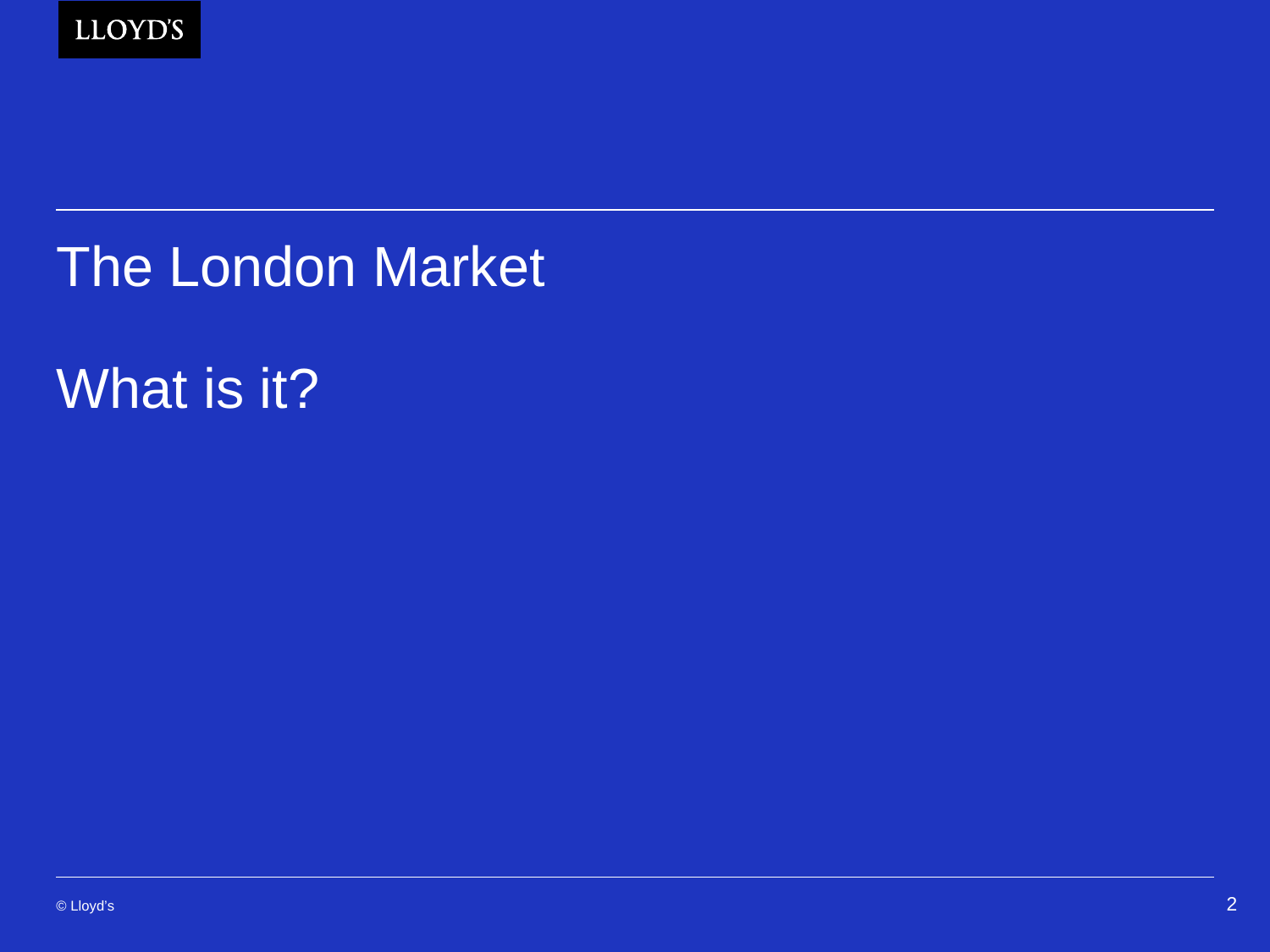

# The London Market What is it?
January 2018
2
© Lloyd’s